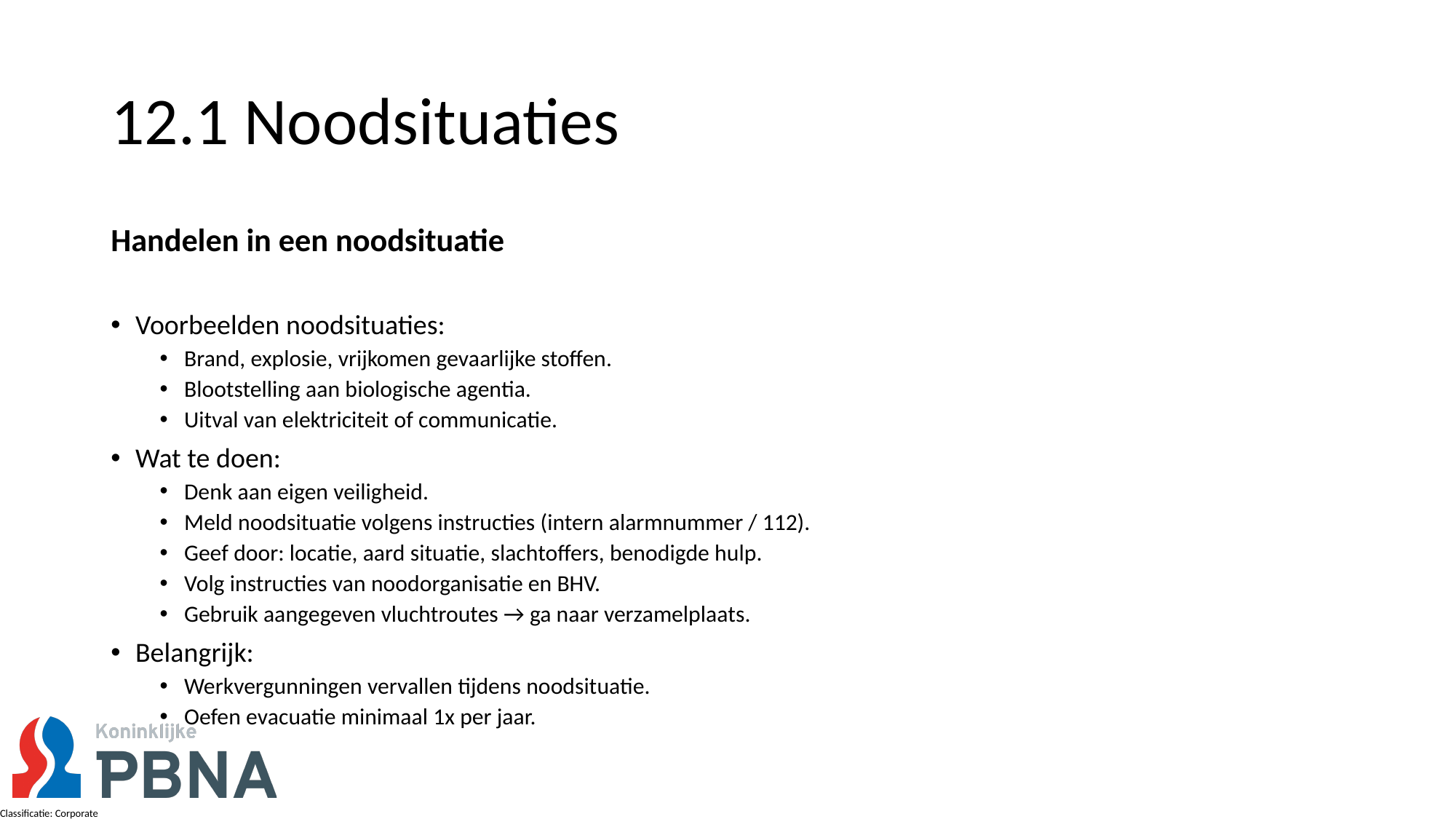

# 12.1 Noodsituaties
Handelen in een noodsituatie

Voorbeelden noodsituaties:
Brand, explosie, vrijkomen gevaarlijke stoffen.
Blootstelling aan biologische agentia.
Uitval van elektriciteit of communicatie.
Wat te doen:
Denk aan eigen veiligheid.
Meld noodsituatie volgens instructies (intern alarmnummer / 112).
Geef door: locatie, aard situatie, slachtoffers, benodigde hulp.
Volg instructies van noodorganisatie en BHV.
Gebruik aangegeven vluchtroutes → ga naar verzamelplaats.
Belangrijk:
Werkvergunningen vervallen tijdens noodsituatie.
Oefen evacuatie minimaal 1x per jaar.